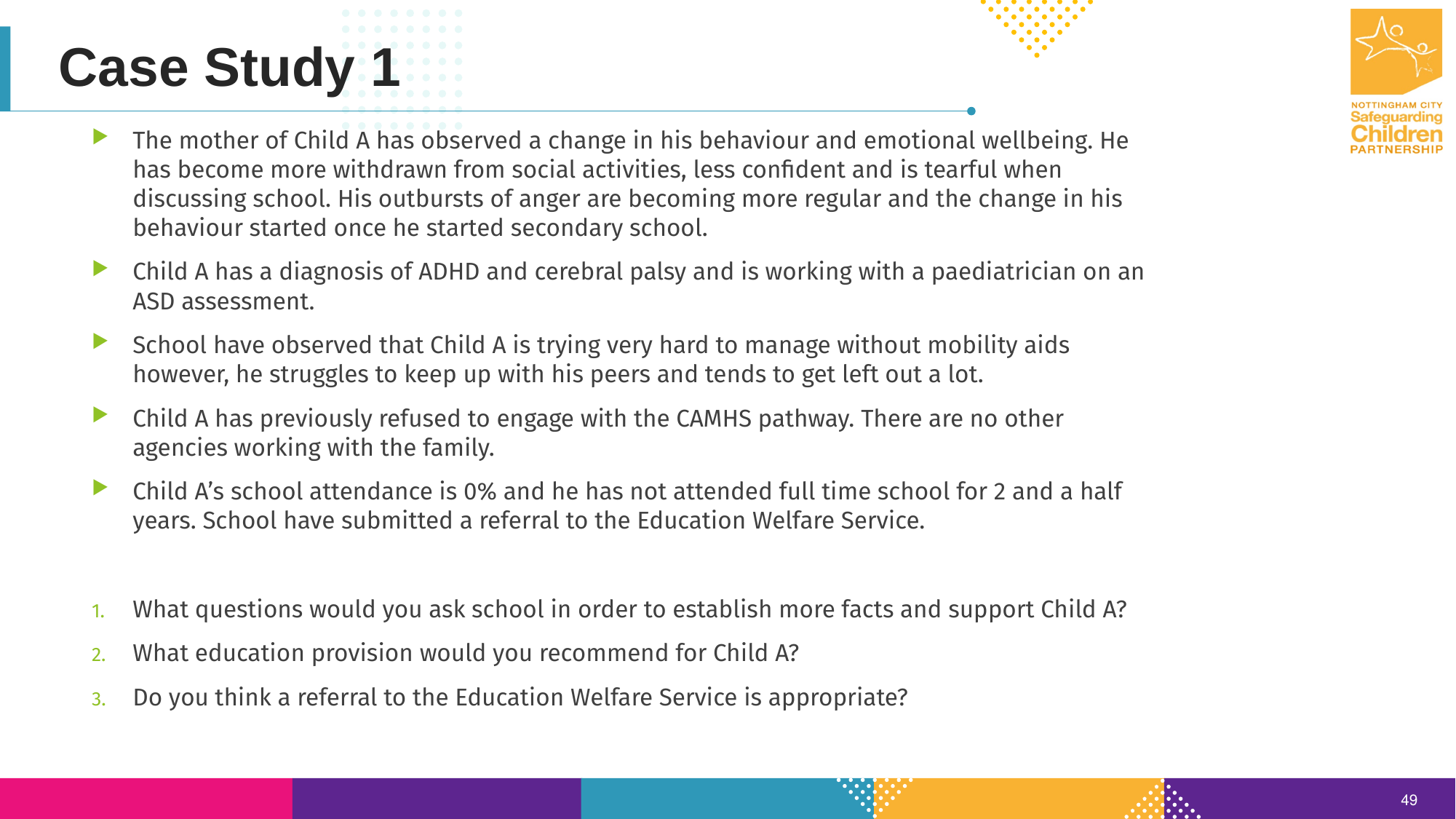

Case Study 1
The mother of Child A has observed a change in his behaviour and emotional wellbeing. He has become more withdrawn from social activities, less confident and is tearful when discussing school. His outbursts of anger are becoming more regular and the change in his behaviour started once he started secondary school.
Child A has a diagnosis of ADHD and cerebral palsy and is working with a paediatrician on an ASD assessment.
School have observed that Child A is trying very hard to manage without mobility aids however, he struggles to keep up with his peers and tends to get left out a lot.
Child A has previously refused to engage with the CAMHS pathway. There are no other agencies working with the family.
Child A’s school attendance is 0% and he has not attended full time school for 2 and a half years. School have submitted a referral to the Education Welfare Service.

What questions would you ask school in order to establish more facts and support Child A?
What education provision would you recommend for Child A?
Do you think a referral to the Education Welfare Service is appropriate?